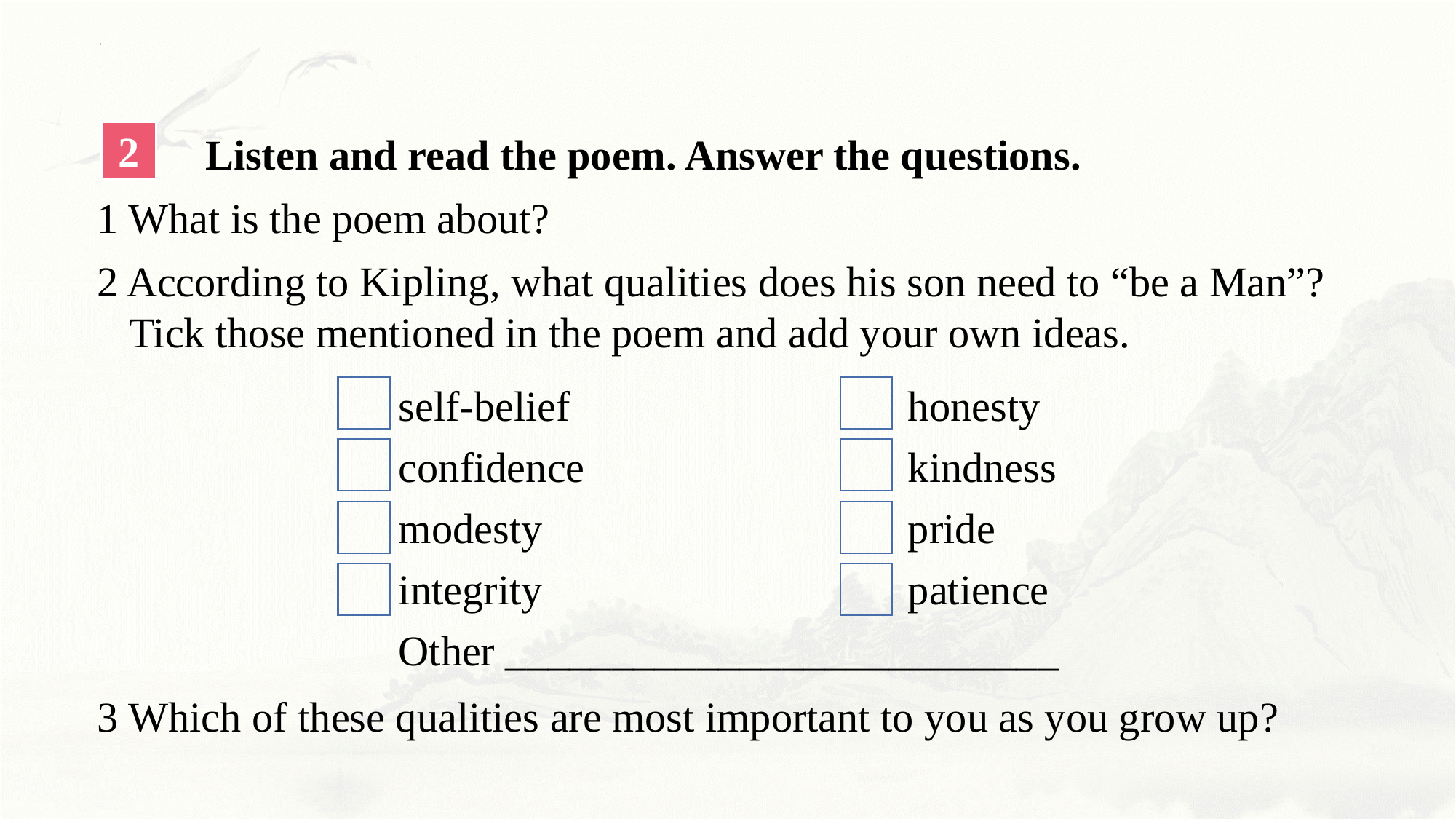

2
Listen and read the poem. Answer the questions.
1 What is the poem about?
2 According to Kipling, what qualities does his son need to “be a Man”?
   Tick those mentioned in the poem and add your own ideas.
self-belief             		honesty
confidence            		kindness
modesty                		pride
integrity              		patience
Other __________________________

3 Which of these qualities are most important to you as you grow up?